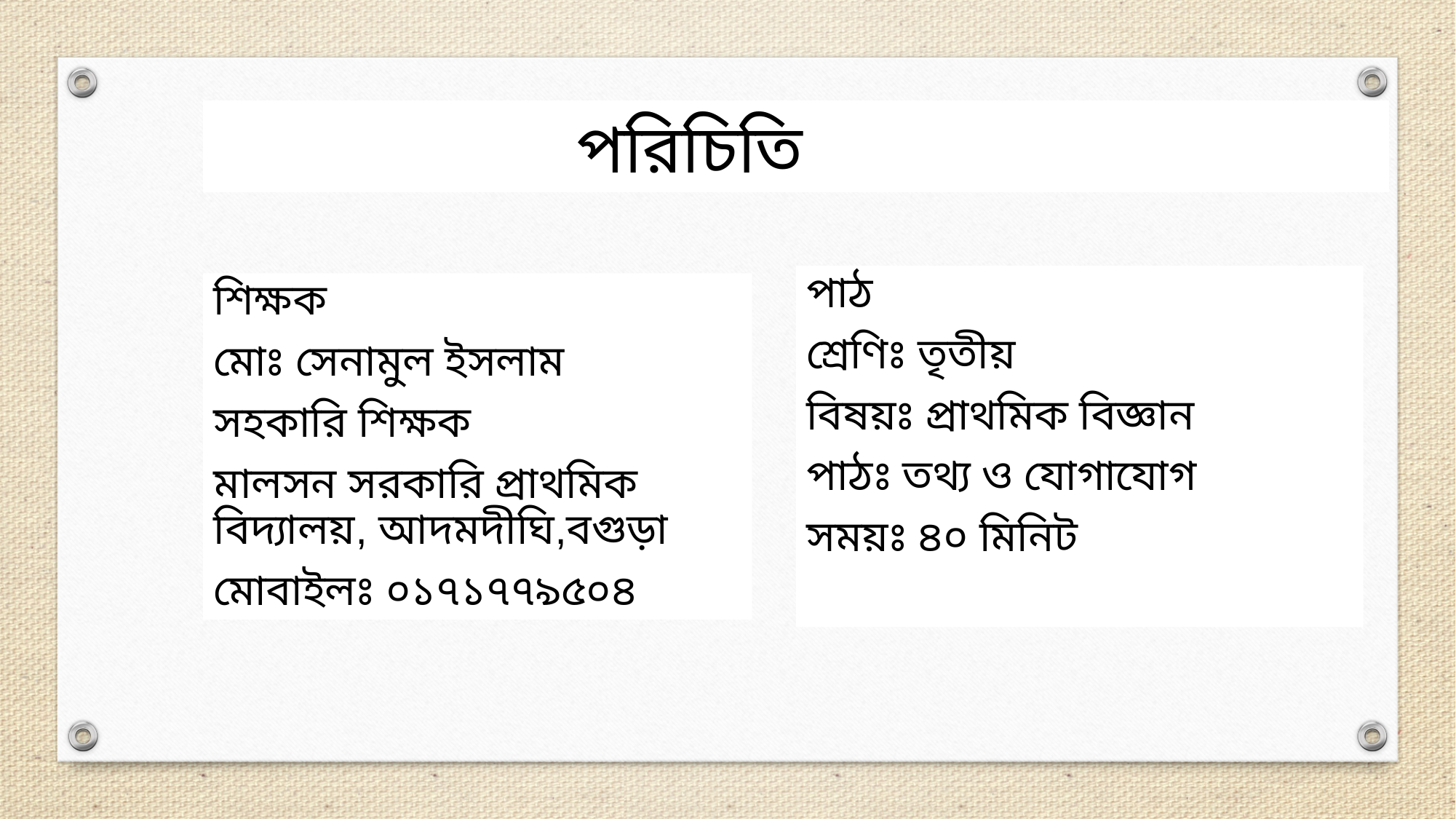

পরিচিতি
পাঠ
শ্রেণিঃ তৃতীয়
বিষয়ঃ প্রাথমিক বিজ্ঞান
পাঠঃ তথ্য ও যোগাযোগ
সময়ঃ ৪০ মিনিট

শিক্ষক
মোঃ সেনামুল ইসলাম
সহকারি শিক্ষক
মালসন সরকারি প্রাথমিক বিদ্যালয়, আদমদীঘি,বগুড়া
মোবাইলঃ ০১৭১৭৭৯৫০৪